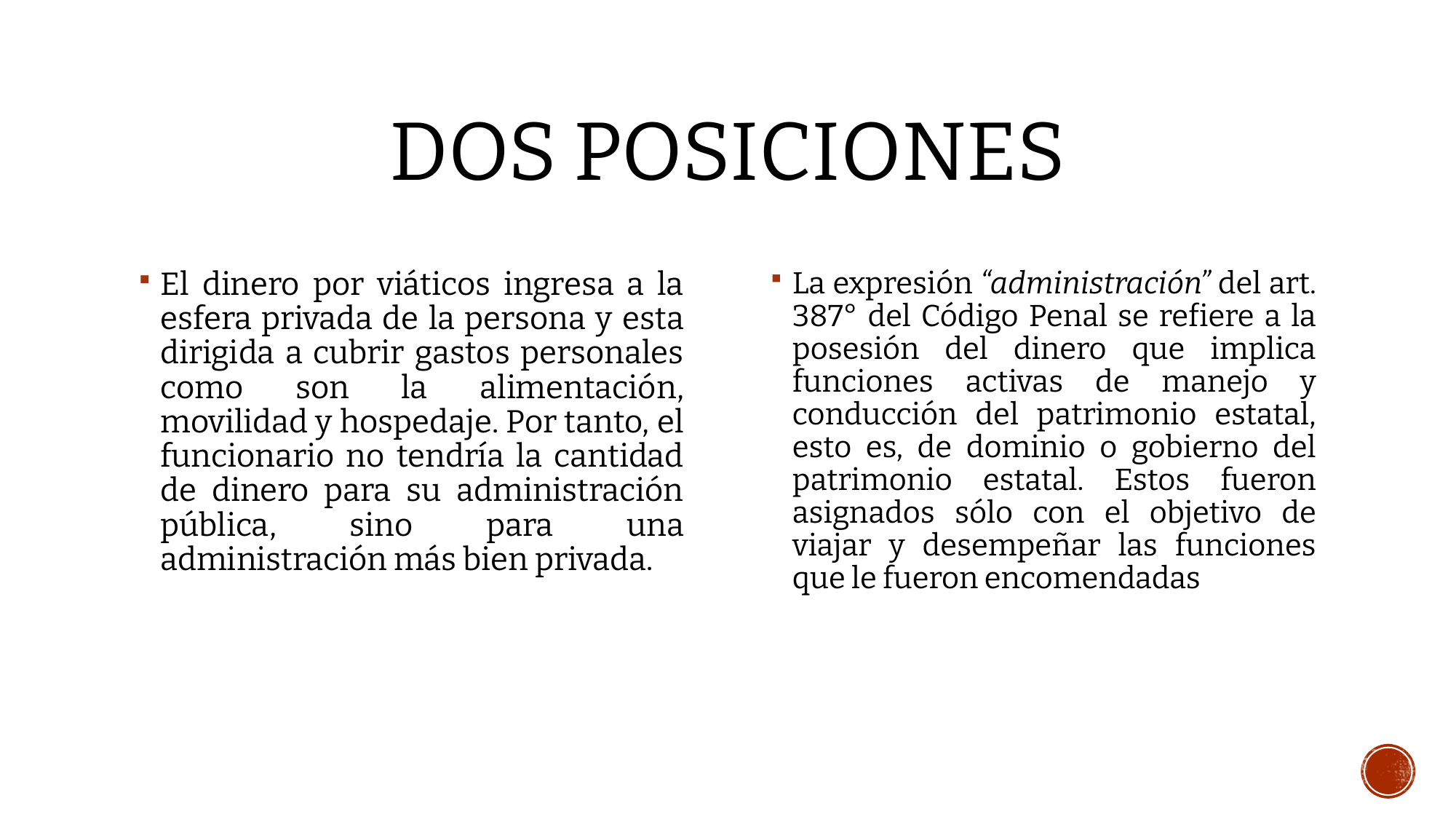

# Dos posiciones
El dinero por viáticos ingresa a la esfera privada de la persona y esta dirigida a cubrir gastos personales como son la alimentación, movilidad y hospedaje. Por tanto, el funcionario no tendría la cantidad de dinero para su administración pública, sino para una administración más bien privada.
La expresión “administración” del art. 387° del Código Penal se refiere a la posesión del dinero que implica funciones activas de manejo y conducción del patrimonio estatal, esto es, de dominio o gobierno del patrimonio estatal. Estos fueron asignados sólo con el objetivo de viajar y desempeñar las funciones que le fueron encomendadas